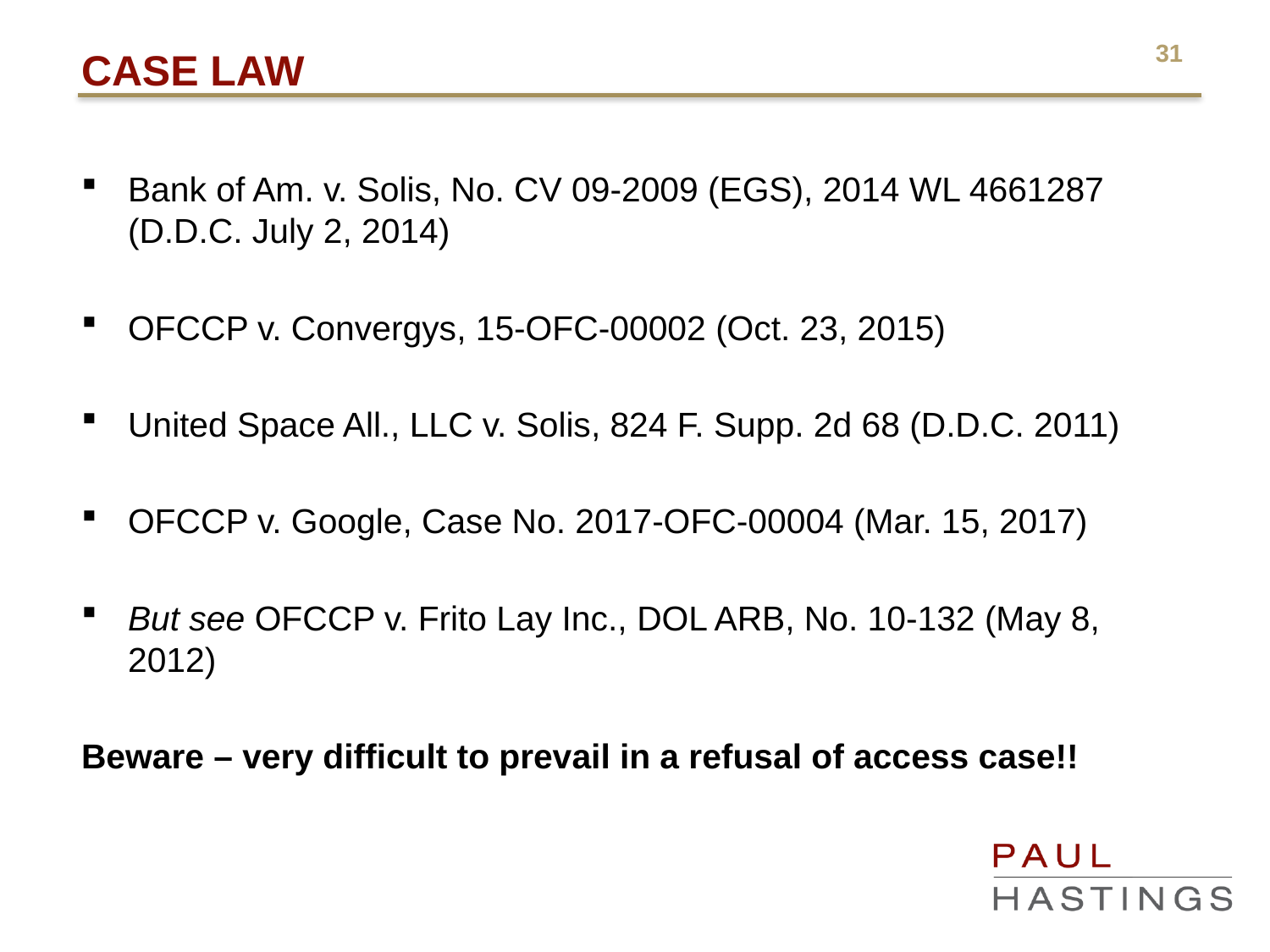

# Case law
Bank of Am. v. Solis, No. CV 09-2009 (EGS), 2014 WL 4661287 (D.D.C. July 2, 2014)

OFCCP v. Convergys, 15-OFC-00002 (Oct. 23, 2015)

United Space All., LLC v. Solis, 824 F. Supp. 2d 68 (D.D.C. 2011)

OFCCP v. Google, Case No. 2017-OFC-00004 (Mar. 15, 2017)

But see OFCCP v. Frito Lay Inc., DOL ARB, No. 10-132 (May 8, 2012)

Beware – very difficult to prevail in a refusal of access case!!